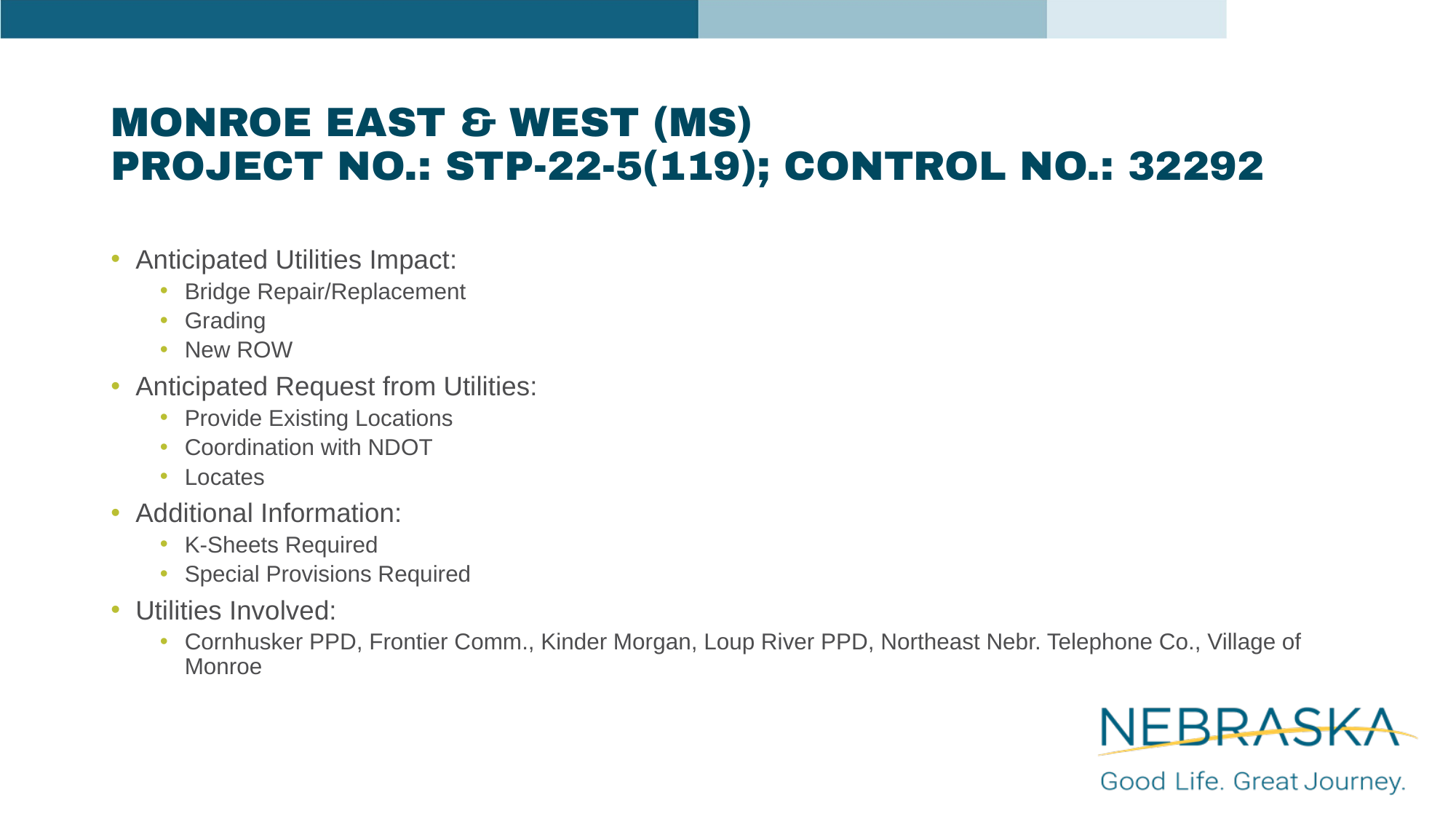

# Monroe East & West (MS) Project NO.: STP-22-5(119); Control NO.: 32292
Anticipated Utilities Impact:
Bridge Repair/Replacement
Grading
New ROW
Anticipated Request from Utilities:
Provide Existing Locations
Coordination with NDOT
Locates
Additional Information:
K-Sheets Required
Special Provisions Required
Utilities Involved:
Cornhusker PPD, Frontier Comm., Kinder Morgan, Loup River PPD, Northeast Nebr. Telephone Co., Village of Monroe